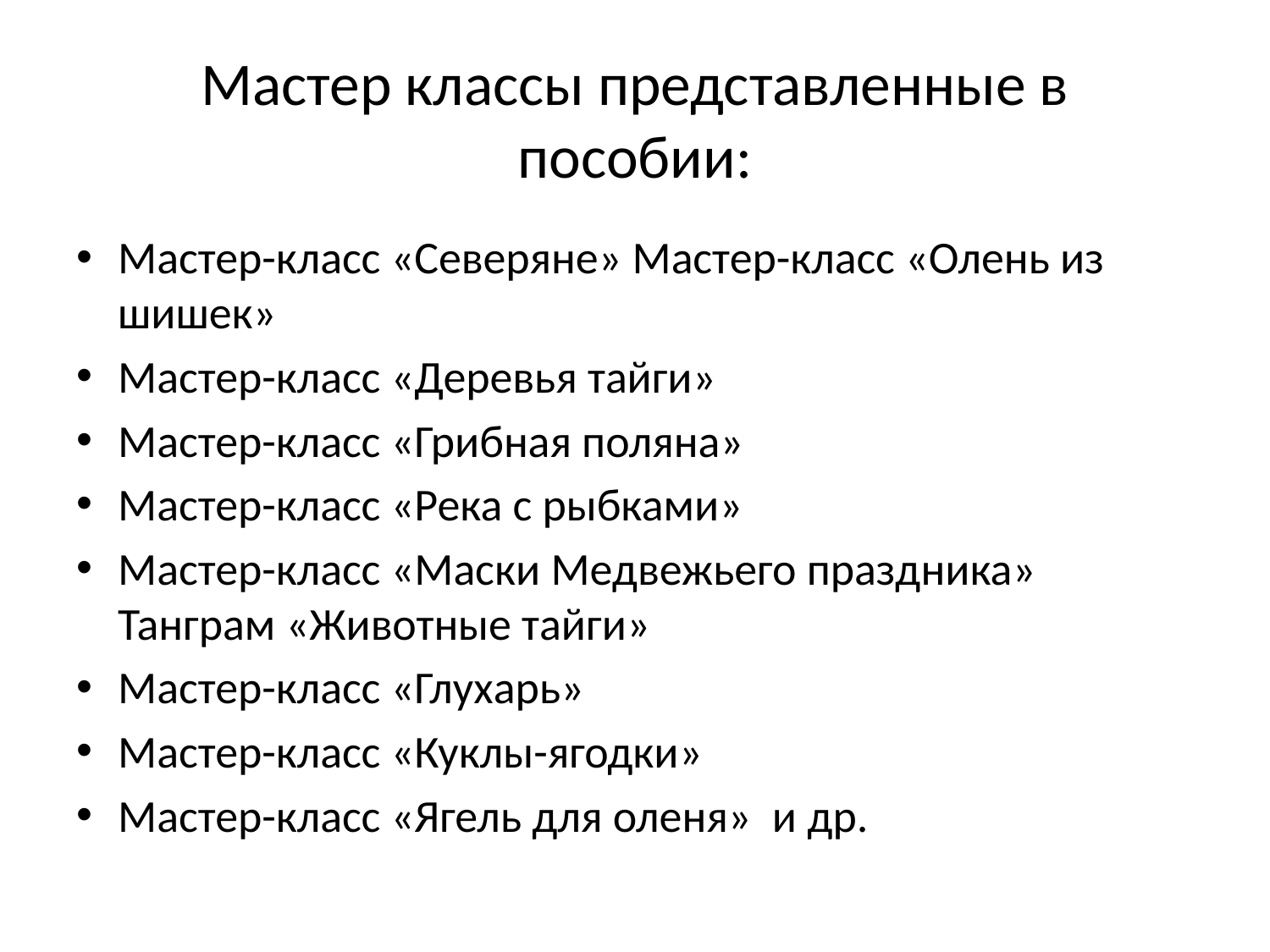

# Мастер классы представленные в пособии:
Мастер-класс «Северяне» Мастер-класс «Олень из шишек»
Мастер-класс «Деревья тайги»
Мастер-класс «Грибная поляна»
Мастер-класс «Река с рыбками»
Мастер-класс «Маски Медвежьего праздника» Танграм «Животные тайги»
Мастер-класс «Глухарь»
Мастер-класс «Куклы-ягодки»
Мастер-класс «Ягель для оленя»  и др.